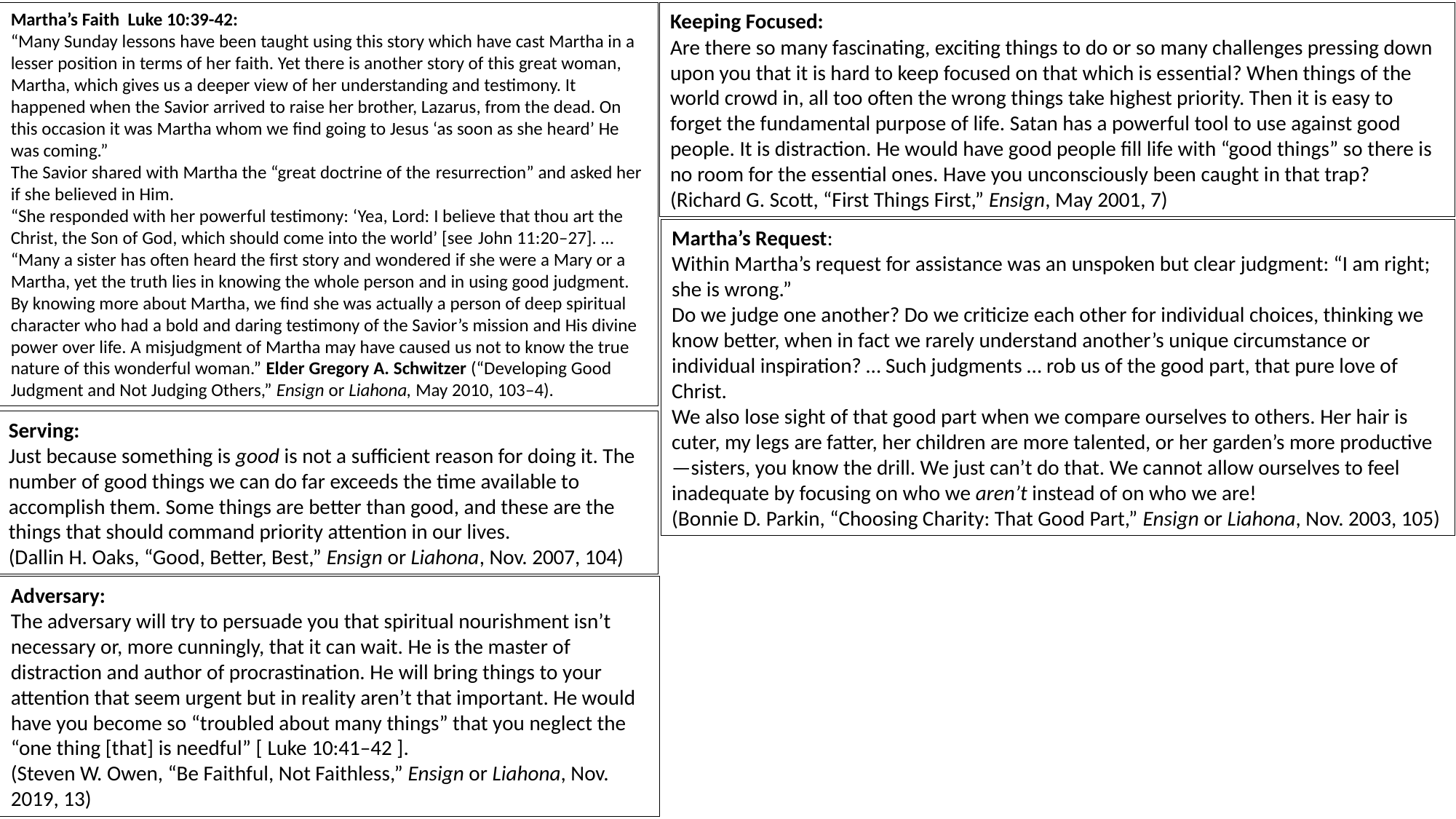

Martha’s Faith  Luke 10:39-42:
“Many Sunday lessons have been taught using this story which have cast Martha in a lesser position in terms of her faith. Yet there is another story of this great woman, Martha, which gives us a deeper view of her understanding and testimony. It happened when the Savior arrived to raise her brother, Lazarus, from the dead. On this occasion it was Martha whom we find going to Jesus ‘as soon as she heard’ He was coming.”
The Savior shared with Martha the “great doctrine of the resurrection” and asked her if she believed in Him.
“She responded with her powerful testimony: ‘Yea, Lord: I believe that thou art the Christ, the Son of God, which should come into the world’ [see John 11:20–27]. …
“Many a sister has often heard the first story and wondered if she were a Mary or a Martha, yet the truth lies in knowing the whole person and in using good judgment. By knowing more about Martha, we find she was actually a person of deep spiritual character who had a bold and daring testimony of the Savior’s mission and His divine power over life. A misjudgment of Martha may have caused us not to know the true nature of this wonderful woman.” Elder Gregory A. Schwitzer (“Developing Good Judgment and Not Judging Others,” Ensign or Liahona, May 2010, 103–4).
Keeping Focused:
Are there so many fascinating, exciting things to do or so many challenges pressing down upon you that it is hard to keep focused on that which is essential? When things of the world crowd in, all too often the wrong things take highest priority. Then it is easy to forget the fundamental purpose of life. Satan has a powerful tool to use against good people. It is distraction. He would have good people fill life with “good things” so there is no room for the essential ones. Have you unconsciously been caught in that trap?
(Richard G. Scott, “First Things First,” Ensign, May 2001, 7)
Martha’s Request:
Within Martha’s request for assistance was an unspoken but clear judgment: “I am right; she is wrong.”
Do we judge one another? Do we criticize each other for individual choices, thinking we know better, when in fact we rarely understand another’s unique circumstance or individual inspiration? … Such judgments … rob us of the good part, that pure love of Christ.
We also lose sight of that good part when we compare ourselves to others. Her hair is cuter, my legs are fatter, her children are more talented, or her garden’s more productive—sisters, you know the drill. We just can’t do that. We cannot allow ourselves to feel inadequate by focusing on who we aren’t instead of on who we are!
(Bonnie D. Parkin, “Choosing Charity: That Good Part,” Ensign or Liahona, Nov. 2003, 105)
Serving:
Just because something is good is not a sufficient reason for doing it. The number of good things we can do far exceeds the time available to accomplish them. Some things are better than good, and these are the things that should command priority attention in our lives.
(Dallin H. Oaks, “Good, Better, Best,” Ensign or Liahona, Nov. 2007, 104)
Adversary:
The adversary will try to persuade you that spiritual nourishment isn’t necessary or, more cunningly, that it can wait. He is the master of distraction and author of procrastination. He will bring things to your attention that seem urgent but in reality aren’t that important. He would have you become so “troubled about many things” that you neglect the “one thing [that] is needful” [ Luke 10:41–42 ].
(Steven W. Owen, “Be Faithful, Not Faithless,” Ensign or Liahona, Nov. 2019, 13)